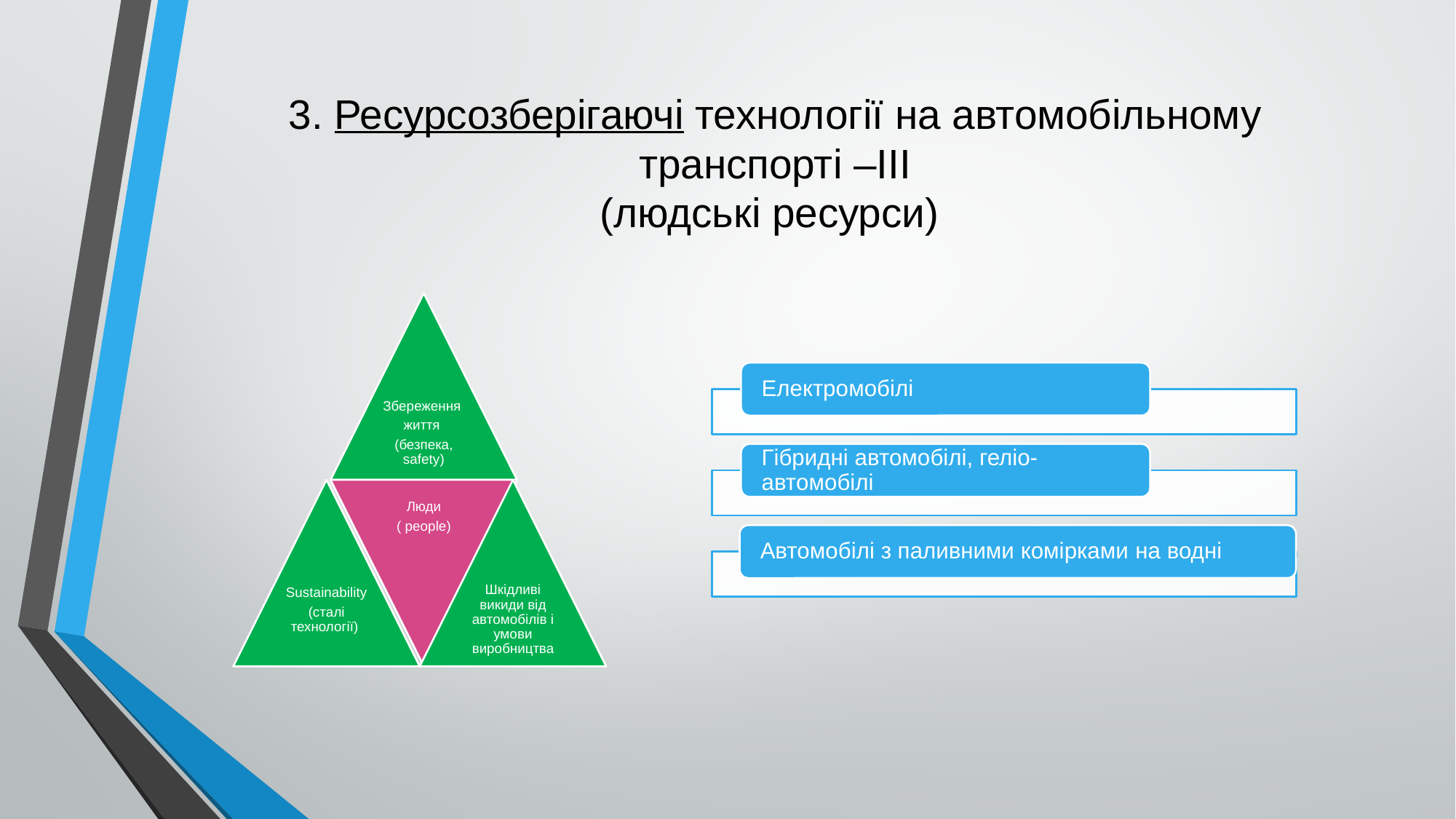

# 3. Ресурсозберігаючі технології на автомобільному транспорті –III (людські ресурси)
Електромобілі
Гібридні автомобілі, геліо-автомобілі
Автомобілі з паливними комірками на водні
Збереження
життя
(безпека, safety)
Sustainability
(сталі технології)

Люди
( people)

Шкідливі викиди від автомoбілів і умови виробництва